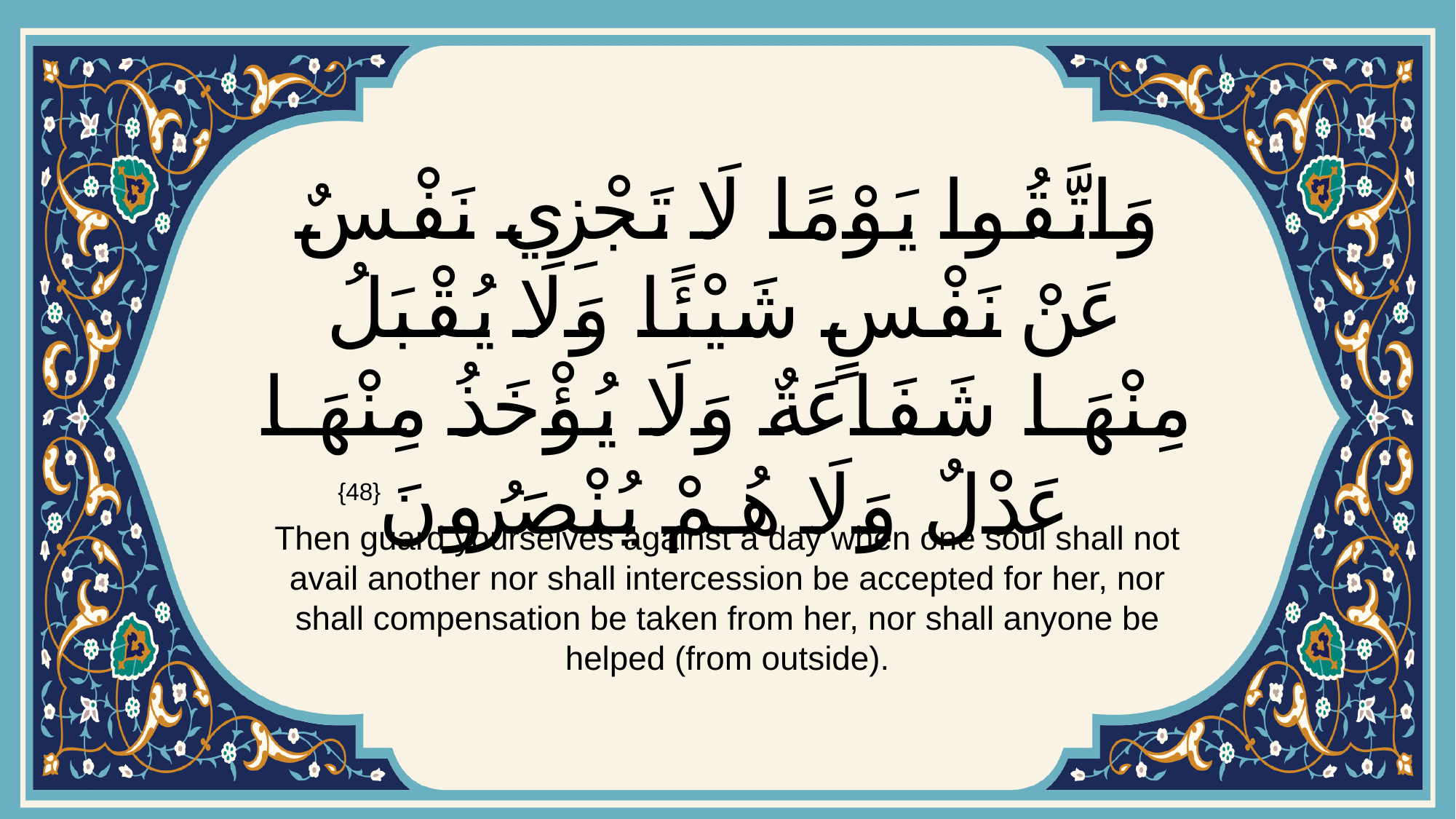

# وَاتَّقُوا يَوْمًا لَا تَجْزِي نَفْسٌ عَنْ نَفْسٍ شَيْئًا وَلَا يُقْبَلُ مِنْهَا شَفَاعَةٌ وَلَا يُؤْخَذُ مِنْهَا عَدْلٌ وَلَا هُمْ يُنْصَرُونَ
{48}
Then guard yourselves against a day when one soul shall not avail another nor shall intercession be accepted for her, nor shall compensation be taken from her, nor shall anyone be helped (from outside).